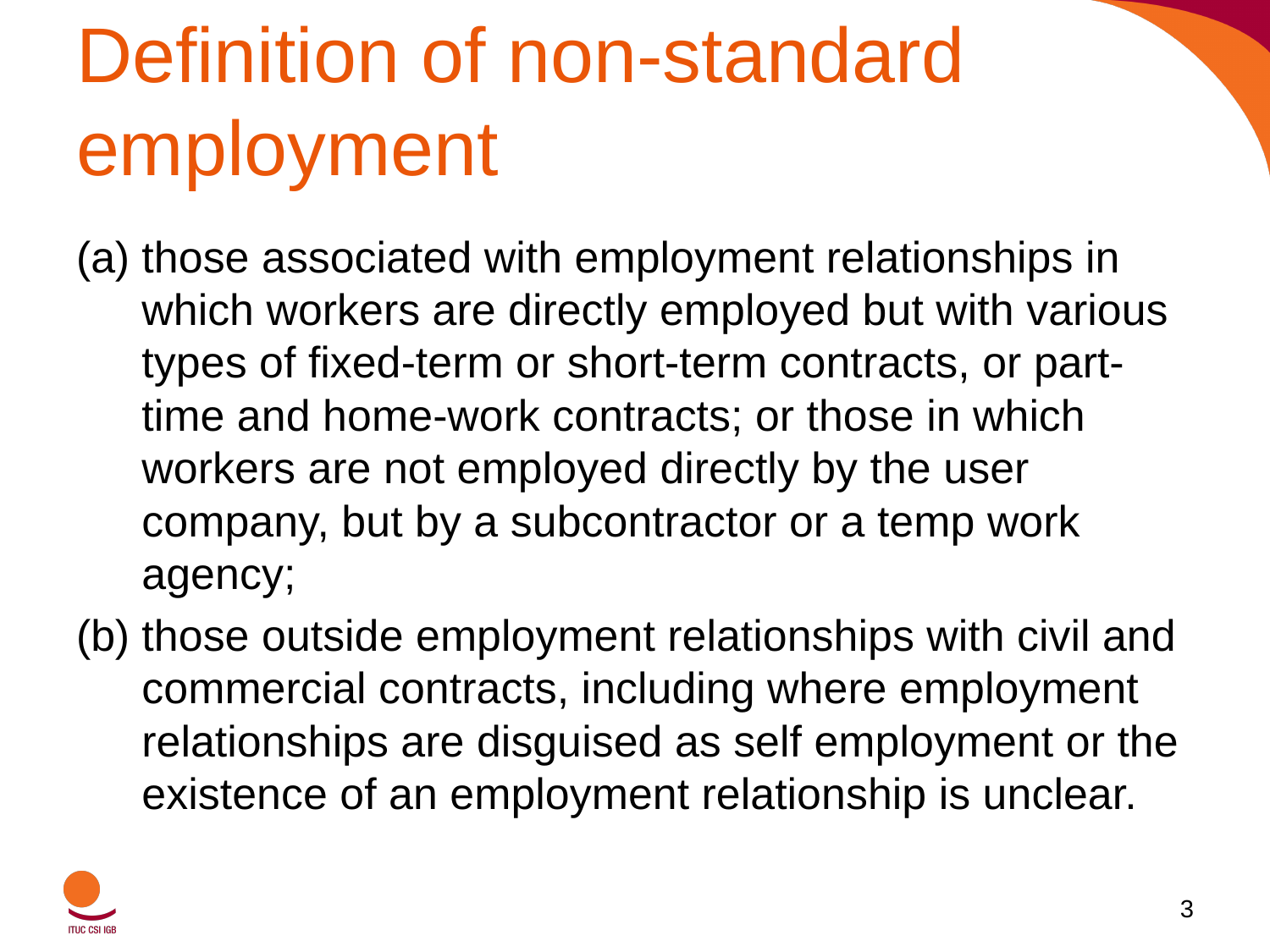

# Definition of non-standard employment
those associated with employment relationships in which workers are directly employed but with various types of fixed-term or short-term contracts, or part-time and home-work contracts; or those in which workers are not employed directly by the user company, but by a subcontractor or a temp work agency;
those outside employment relationships with civil and commercial contracts, including where employment relationships are disguised as self employment or the existence of an employment relationship is unclear.

3